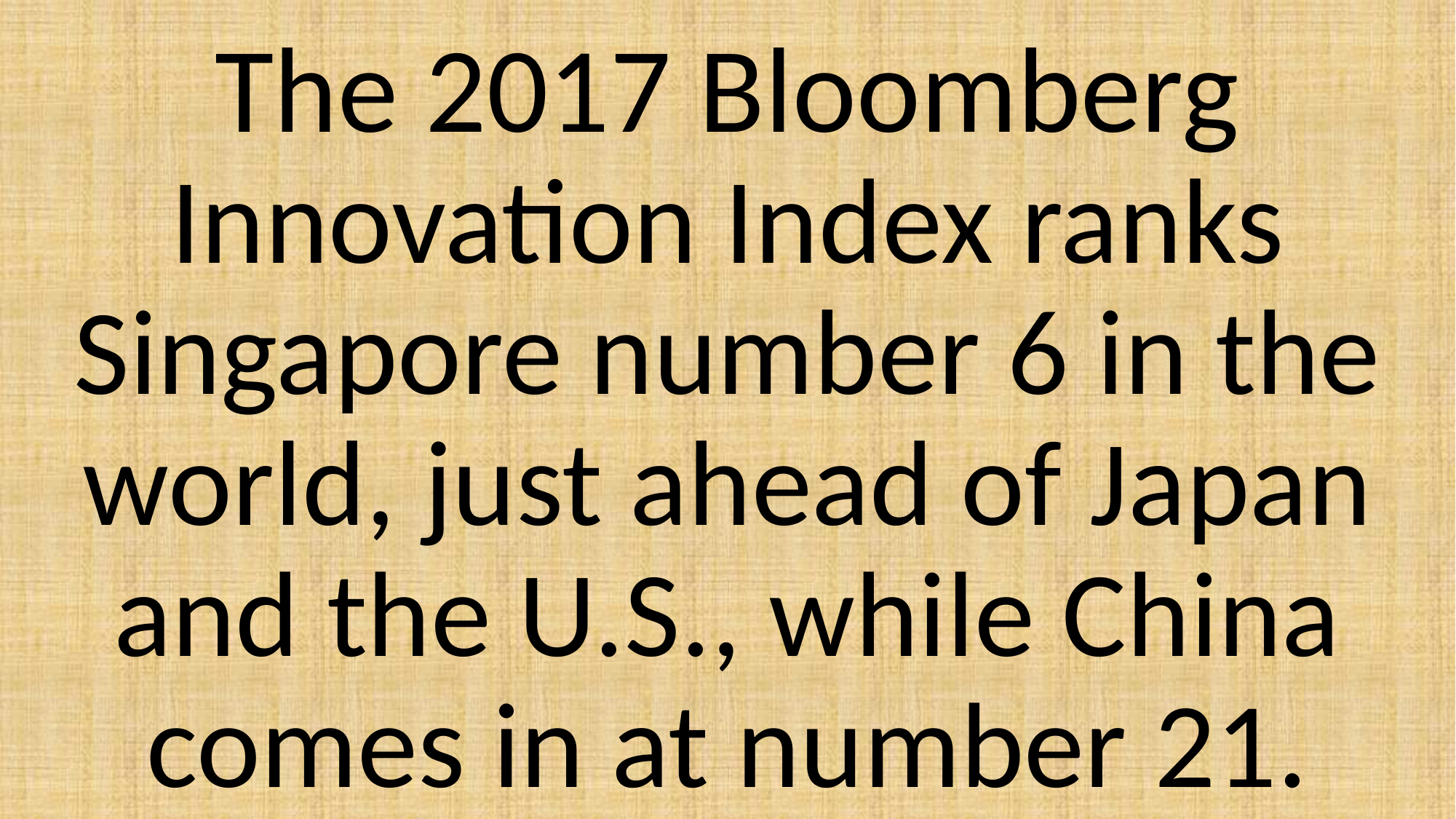

# The 2017 Bloomberg Innovation Index ranks Singapore number 6 in the world, just ahead of Japan and the U.S., while China comes in at number 21.